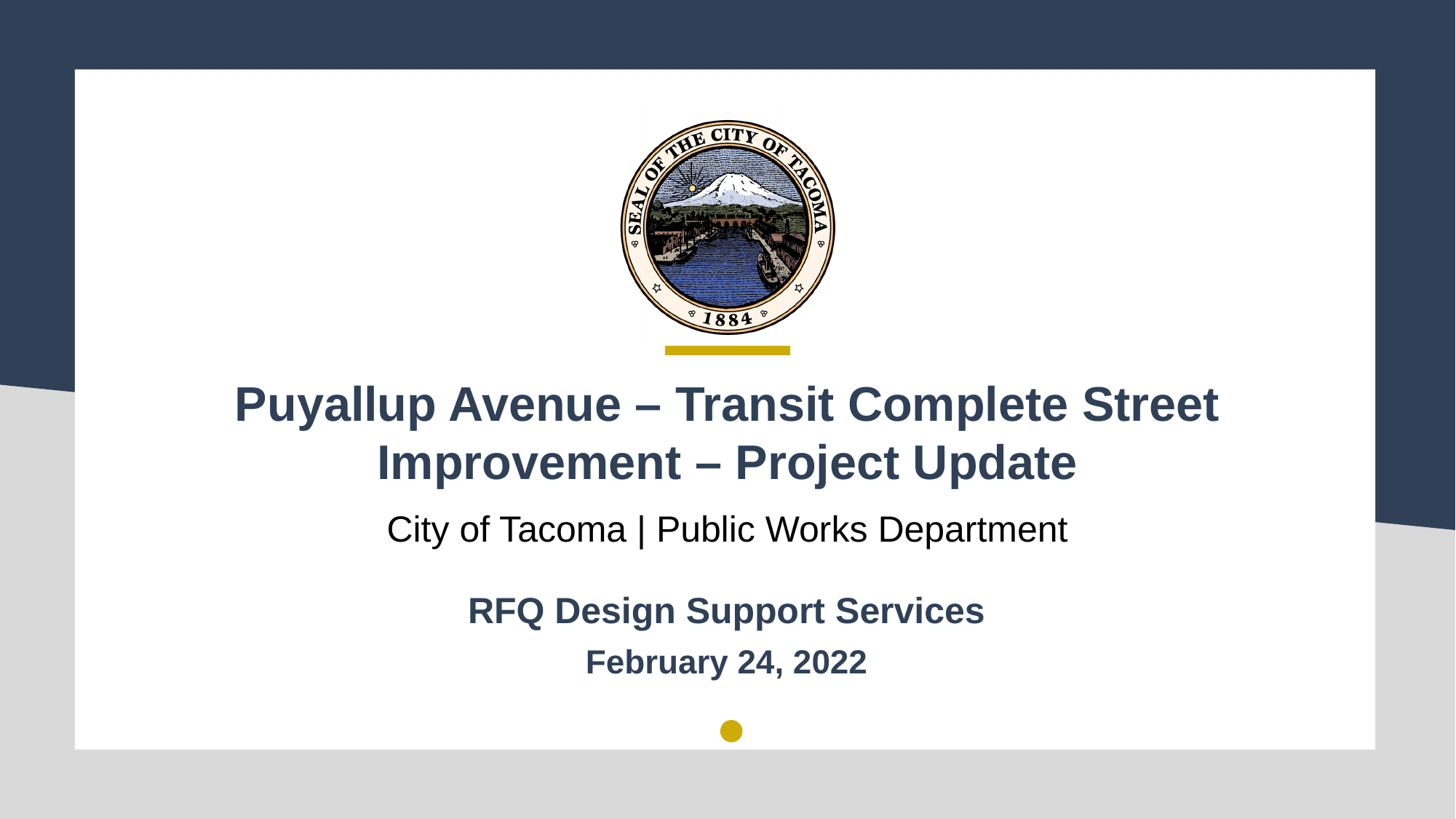

Puyallup Avenue – Transit Complete Street Improvement – Project Update

City of Tacoma | Public Works Department

RFQ Design Support Services
February 24, 2022